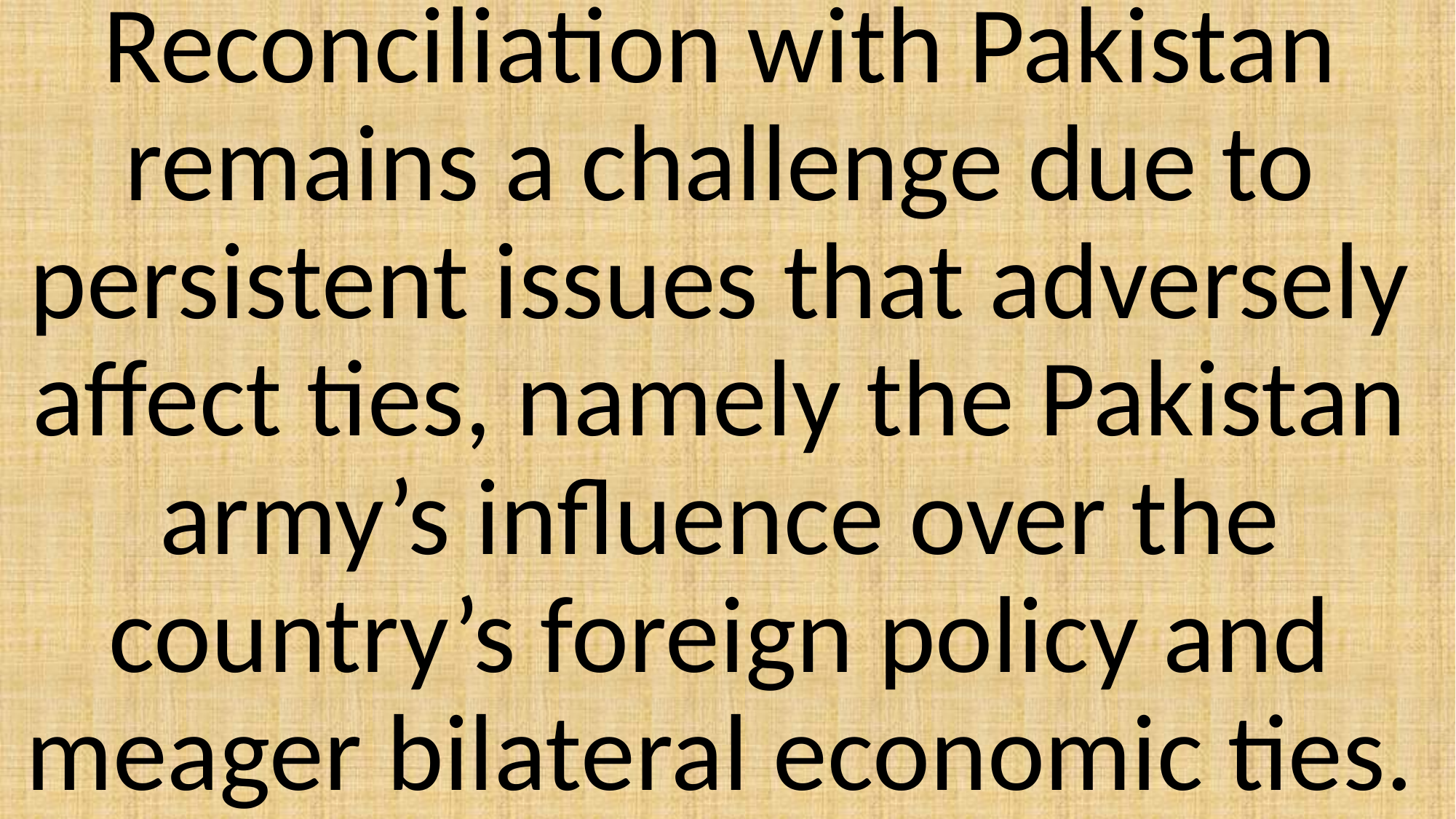

# Reconciliation with Pakistan remains a challenge due to persistent issues that adversely affect ties, namely the Pakistan army’s influence over the country’s foreign policy and meager bilateral economic ties.